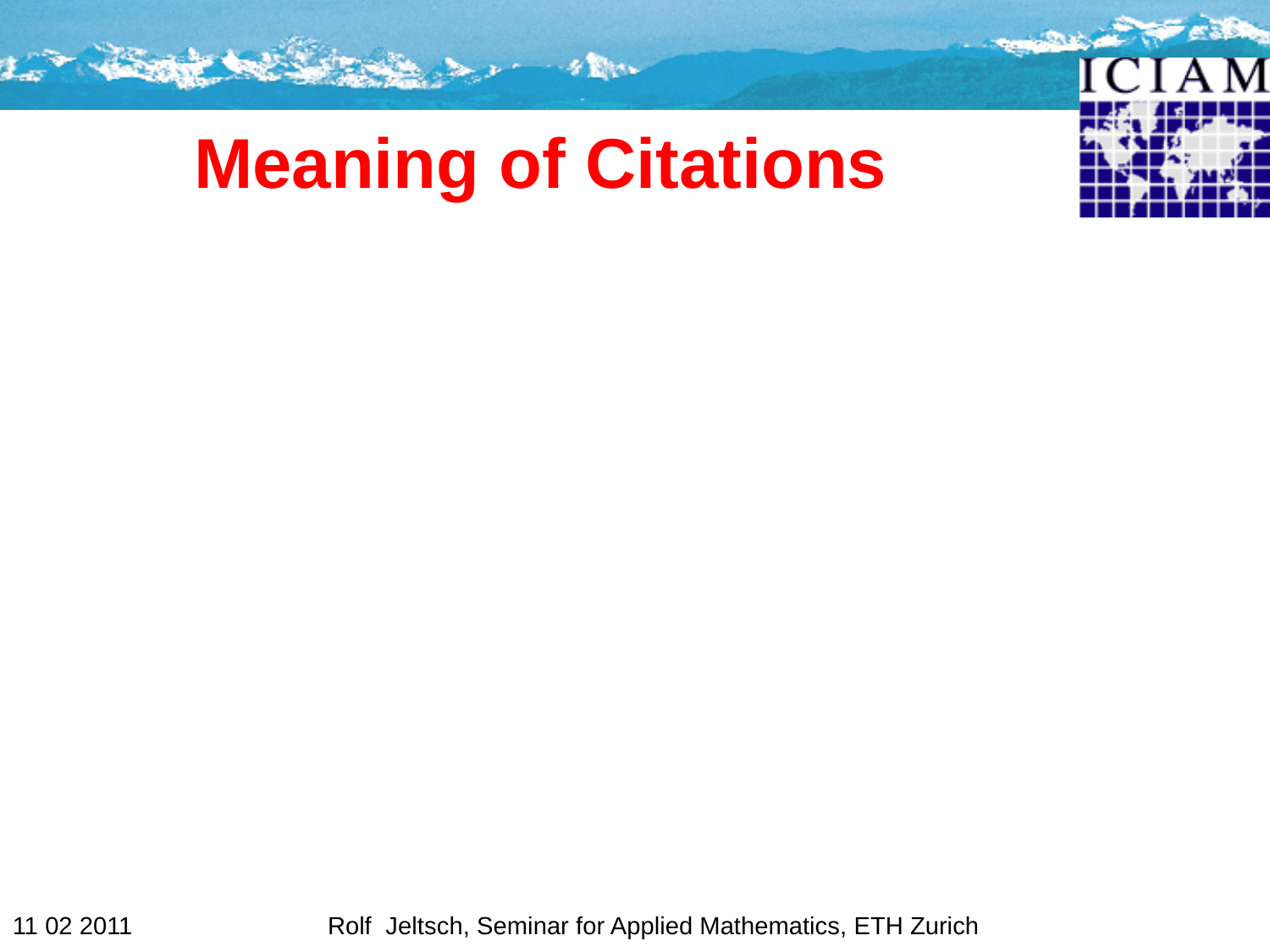

# Meaning of Citations
Why do we cite?
What do we cite?
          - opening a new field with ideas (A-Stability)
          - original article, result important
          - article/book is well written
          - result not very good, want to show that present
            is better
          - article has error, makes wrong statements
          - want to show that present authors has looked at
            all previous articles
          …..